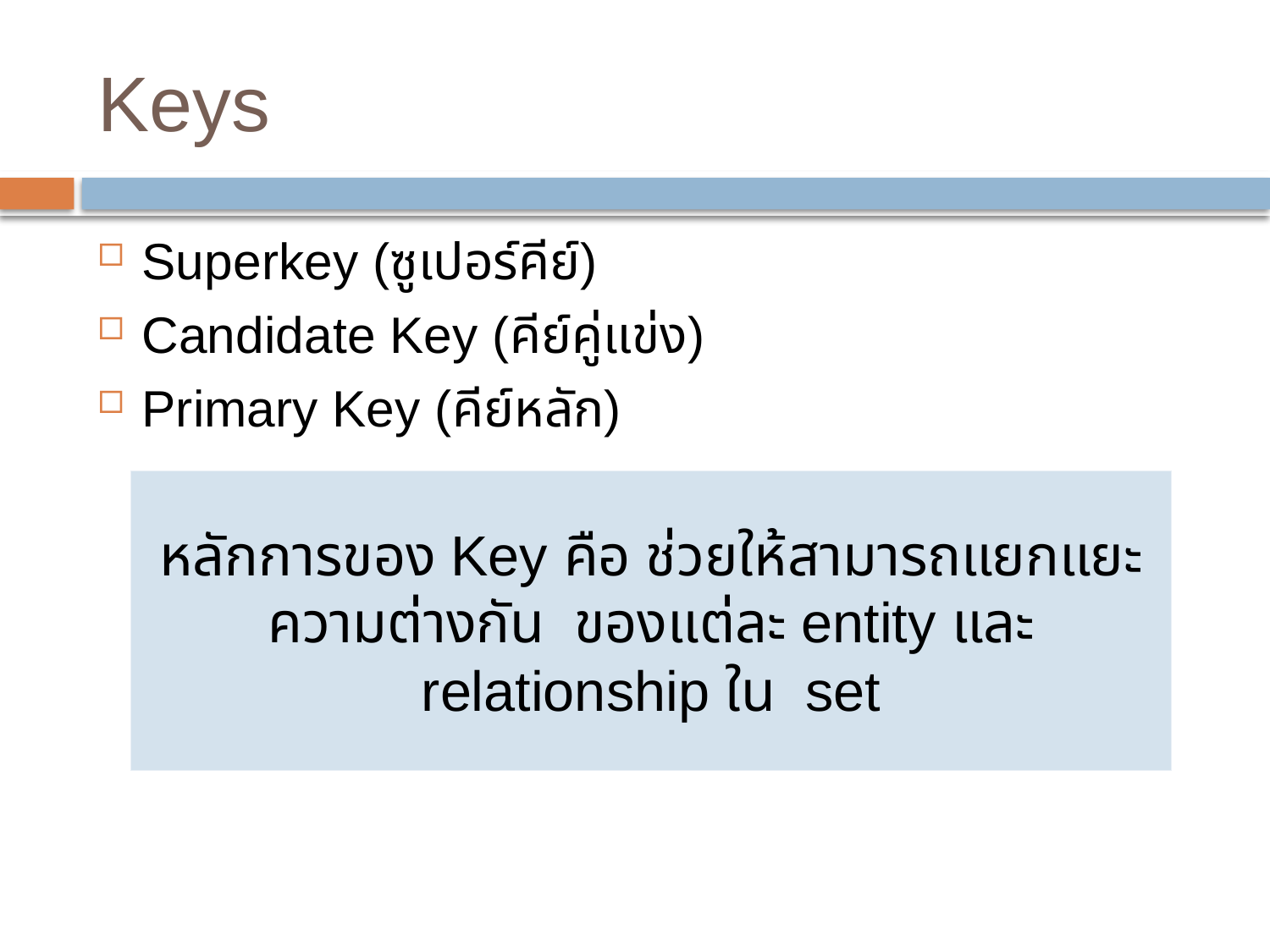

# Keys
Superkey (ซูเปอร์คีย์)
Candidate Key (คีย์คู่แข่ง)
Primary Key (คีย์หลัก)

หลักการของ Key คือ ช่วยให้สามารถแยกแยะความต่างกัน  ของแต่ละ entity และ relationship ใน  set